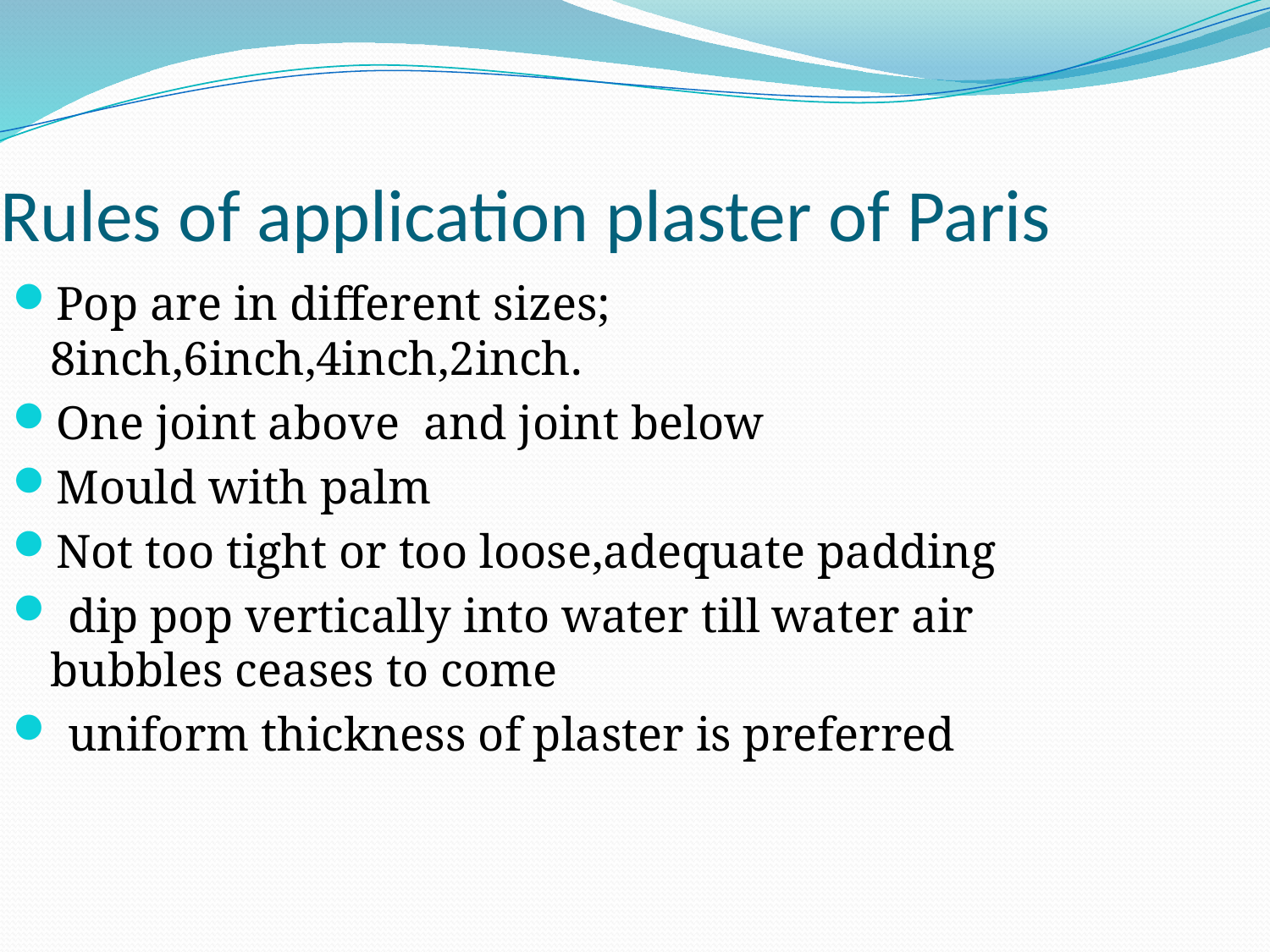

Rules of application plaster of Paris
Pop are in different sizes; 8inch,6inch,4inch,2inch.
One joint above  and joint below
Mould with palm
Not too tight or too loose,adequate padding
 dip pop vertically into water till water air bubbles ceases to come
 uniform thickness of plaster is preferred